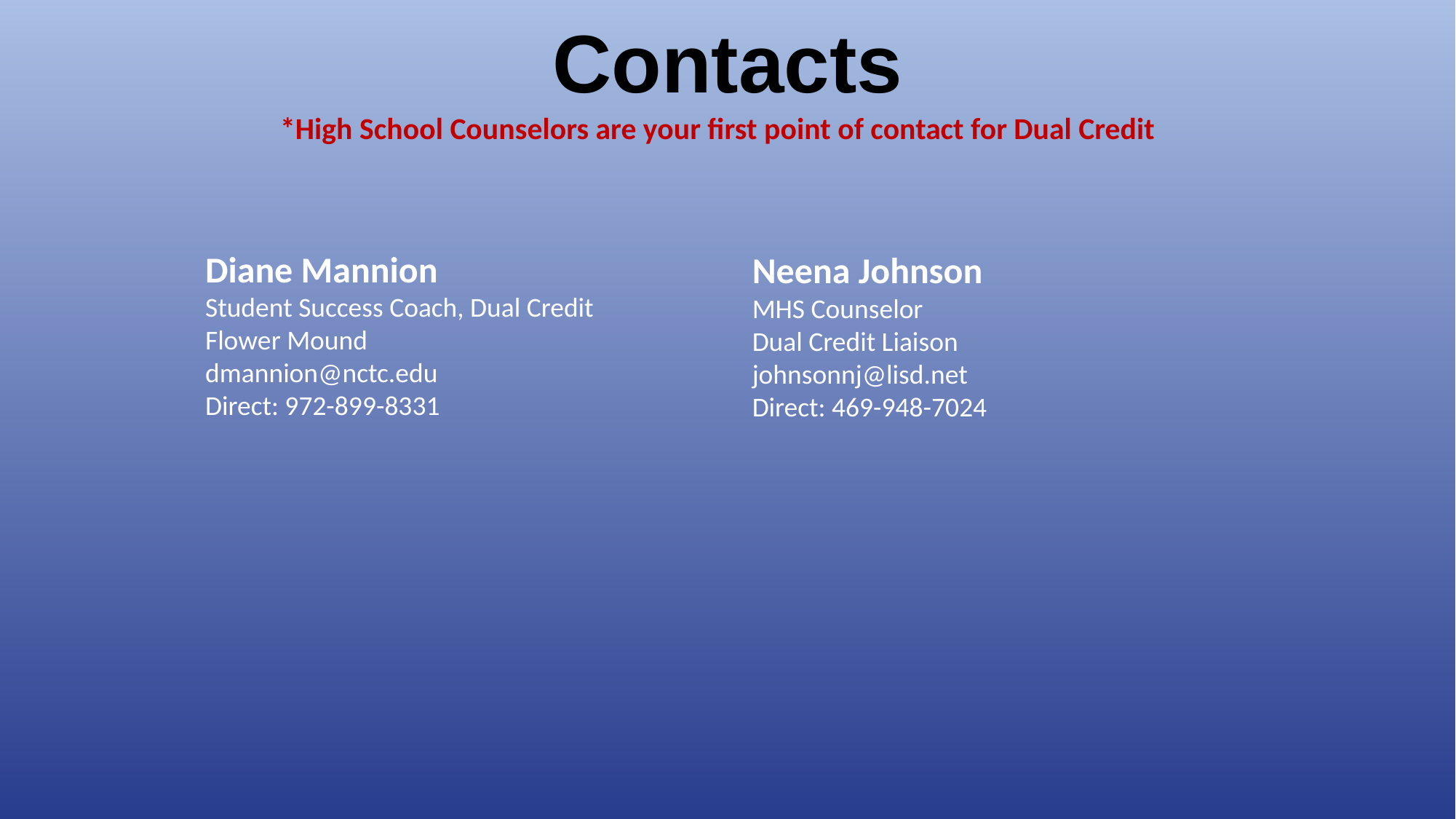

Contacts
*High School Counselors are your first point of contact for Dual Credit
Diane Mannion
Student Success Coach, Dual Credit
Flower Mound
dmannion@nctc.edu
Direct: 972-899-8331
Neena Johnson
MHS Counselor
Dual Credit Liaison
johnsonnj@lisd.net
Direct: 469-948-7024